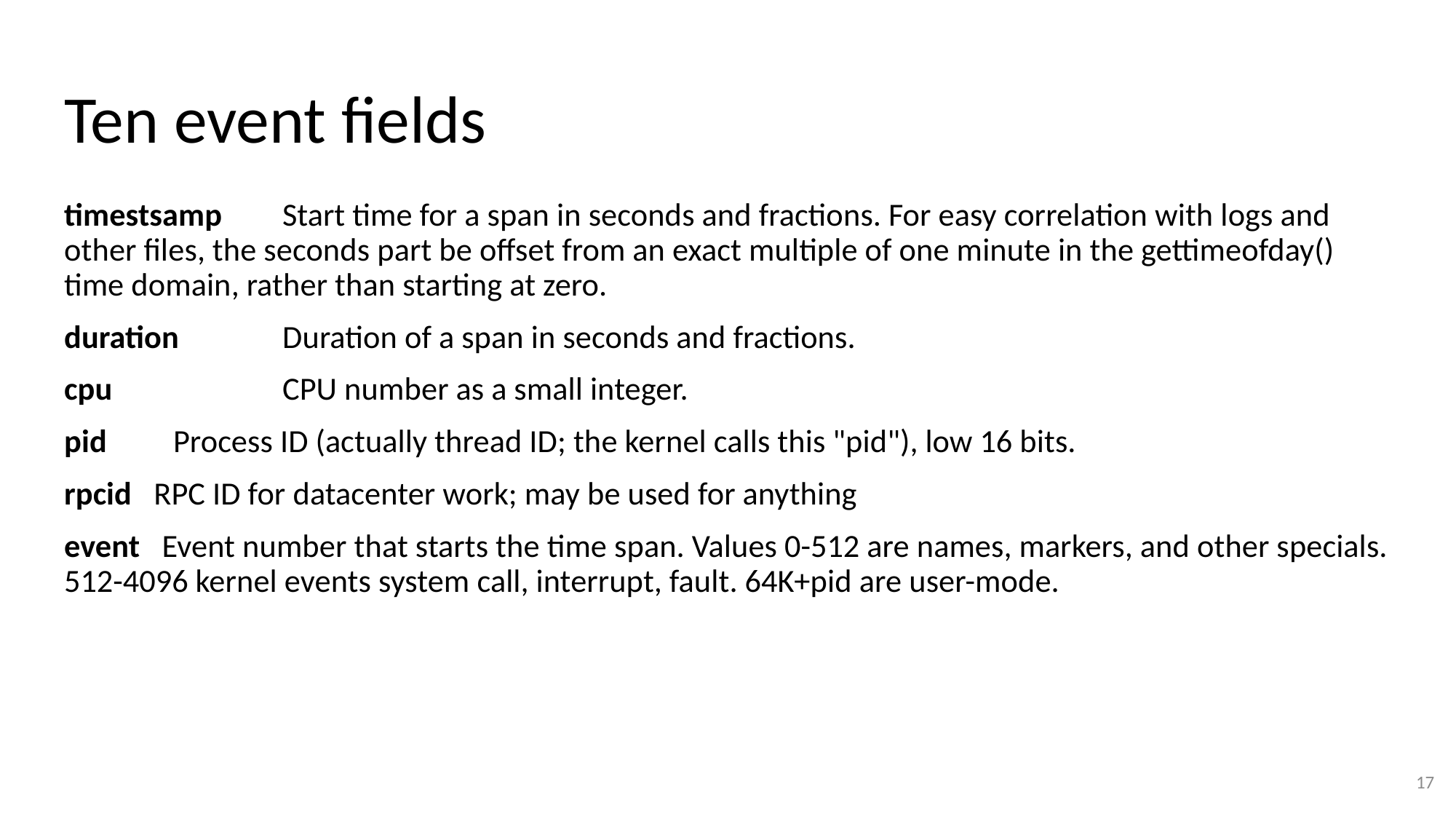

# Ten event fields
timestsamp	Start time for a span in seconds and fractions. For easy correlation with logs and other files, the seconds part be offset from an exact multiple of one minute in the gettimeofday() time domain, rather than starting at zero.

duration     	Duration of a span in seconds and fractions.

cpu  		CPU number as a small integer.

pid  	Process ID (actually thread ID; the kernel calls this "pid"), low 16 bits.

rpcid   RPC ID for datacenter work; may be used for anything

event   Event number that starts the time span. Values 0-512 are names, markers, and other specials. 512-4096 kernel events system call, interrupt, fault. 64K+pid are user-mode.

17